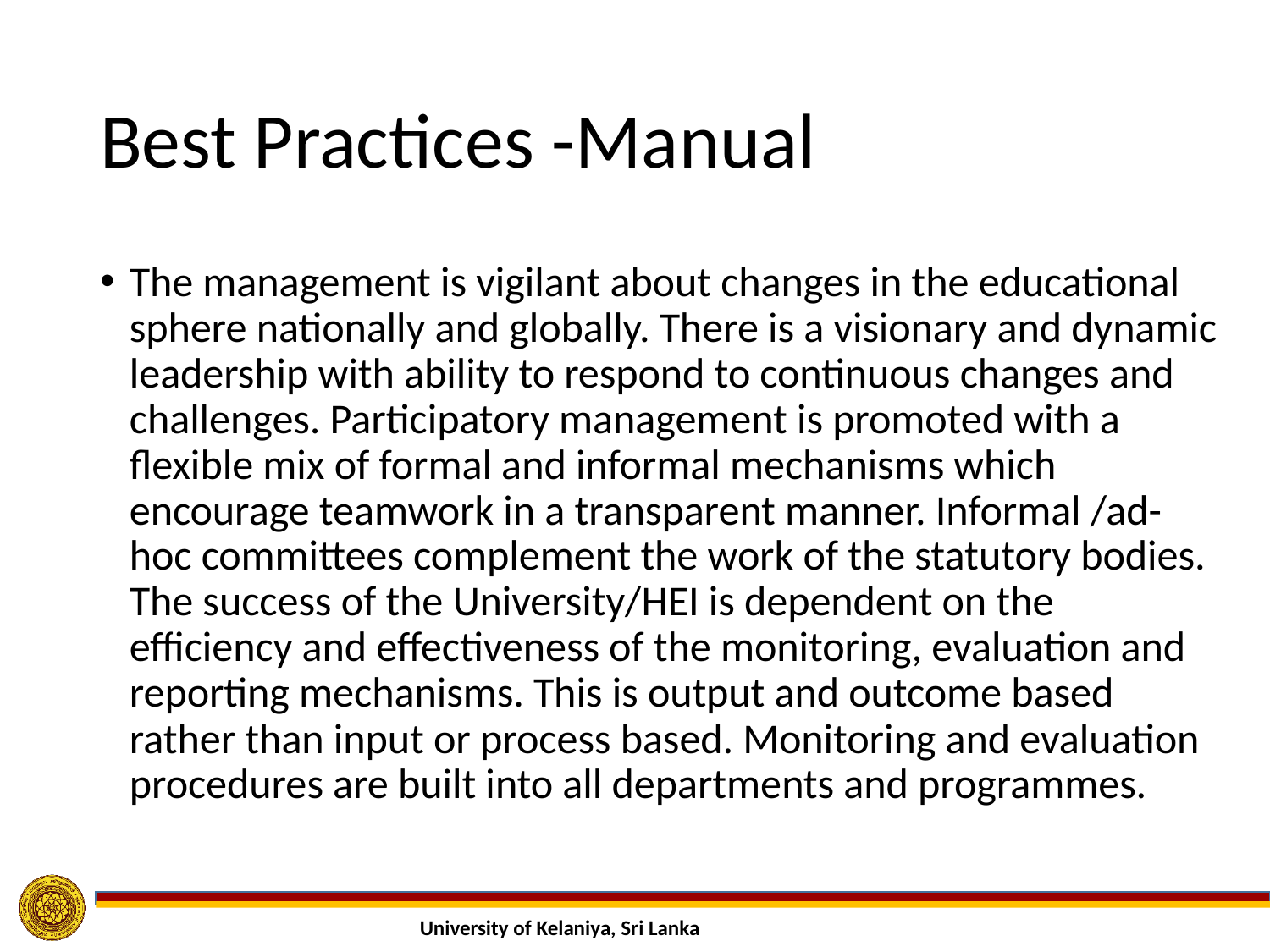

# Best Practices -Manual
The management is vigilant about changes in the educational sphere nationally and globally. There is a visionary and dynamic leadership with ability to respond to continuous changes and challenges. Participatory management is promoted with a flexible mix of formal and informal mechanisms which encourage teamwork in a transparent manner. Informal /ad-hoc committees complement the work of the statutory bodies. The success of the University/HEI is dependent on the efficiency and effectiveness of the monitoring, evaluation and reporting mechanisms. This is output and outcome based rather than input or process based. Monitoring and evaluation procedures are built into all departments and programmes.